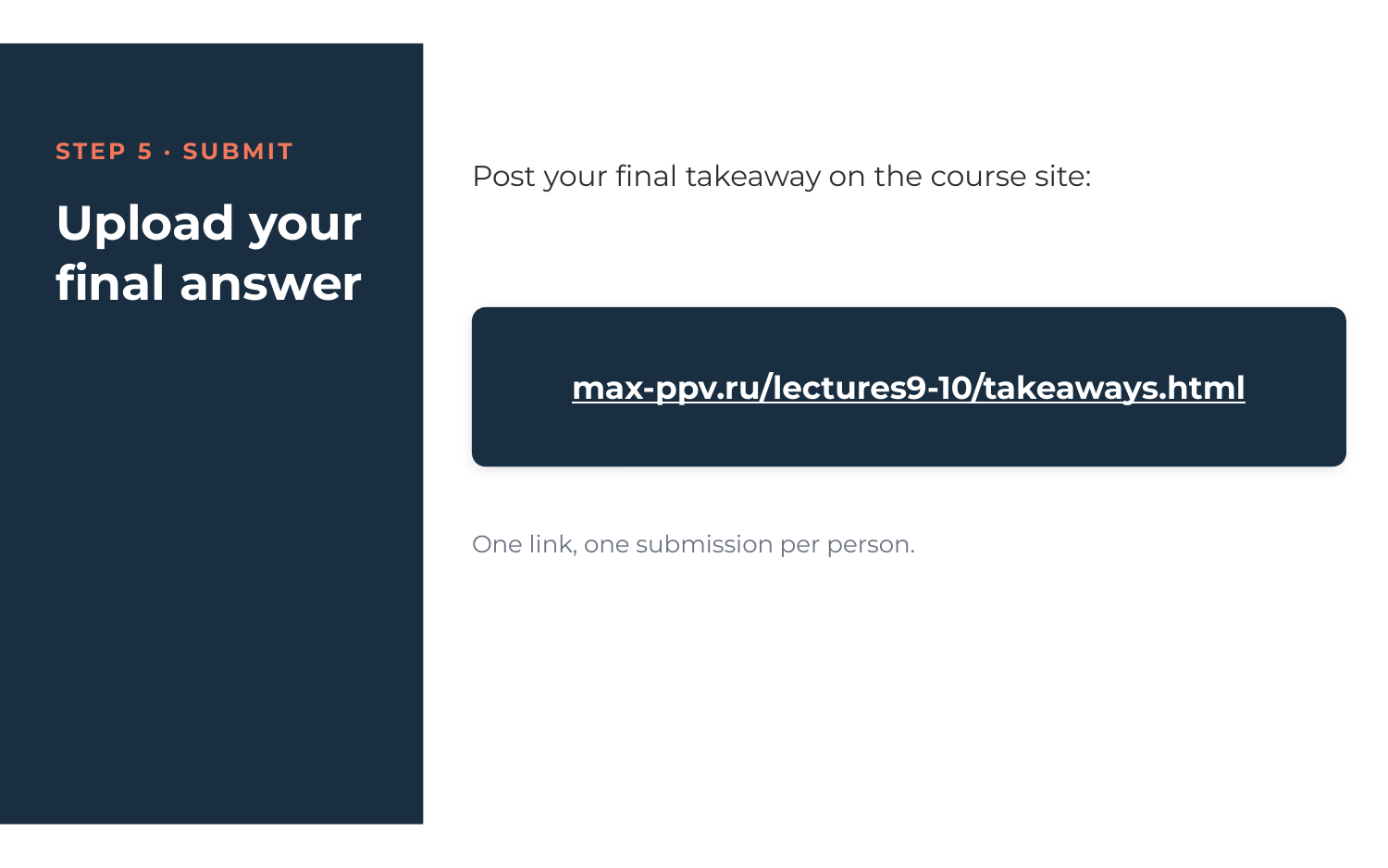

STEP 5 · SUBMIT
Post your final takeaway on the course site:
Upload your
final answer

max-ppv.ru/lectures9-10/takeaways.html
One link, one submission per person.